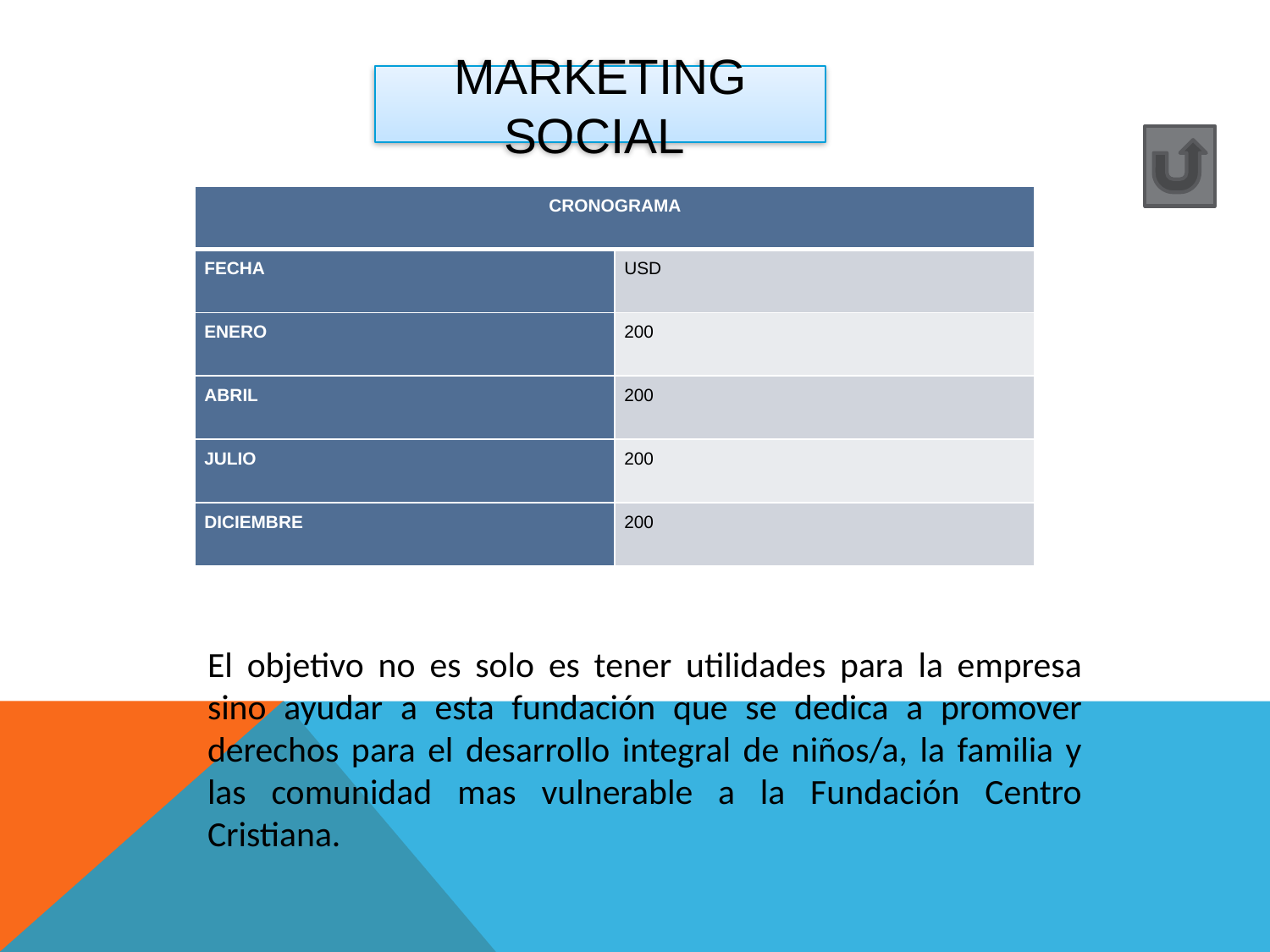

# Marketing social

| CRONOGRAMA |  |
| --- | --- |
| FECHA | USD |
| ENERO | 200 |
| ABRIL | 200 |
| JULIO | 200 |
| DICIEMBRE | 200 |
El objetivo no es solo es tener utilidades para la empresa sino ayudar a esta fundación que se dedica a promover derechos para el desarrollo integral de niños/a, la familia y las comunidad mas vulnerable a la Fundación Centro Cristiana.